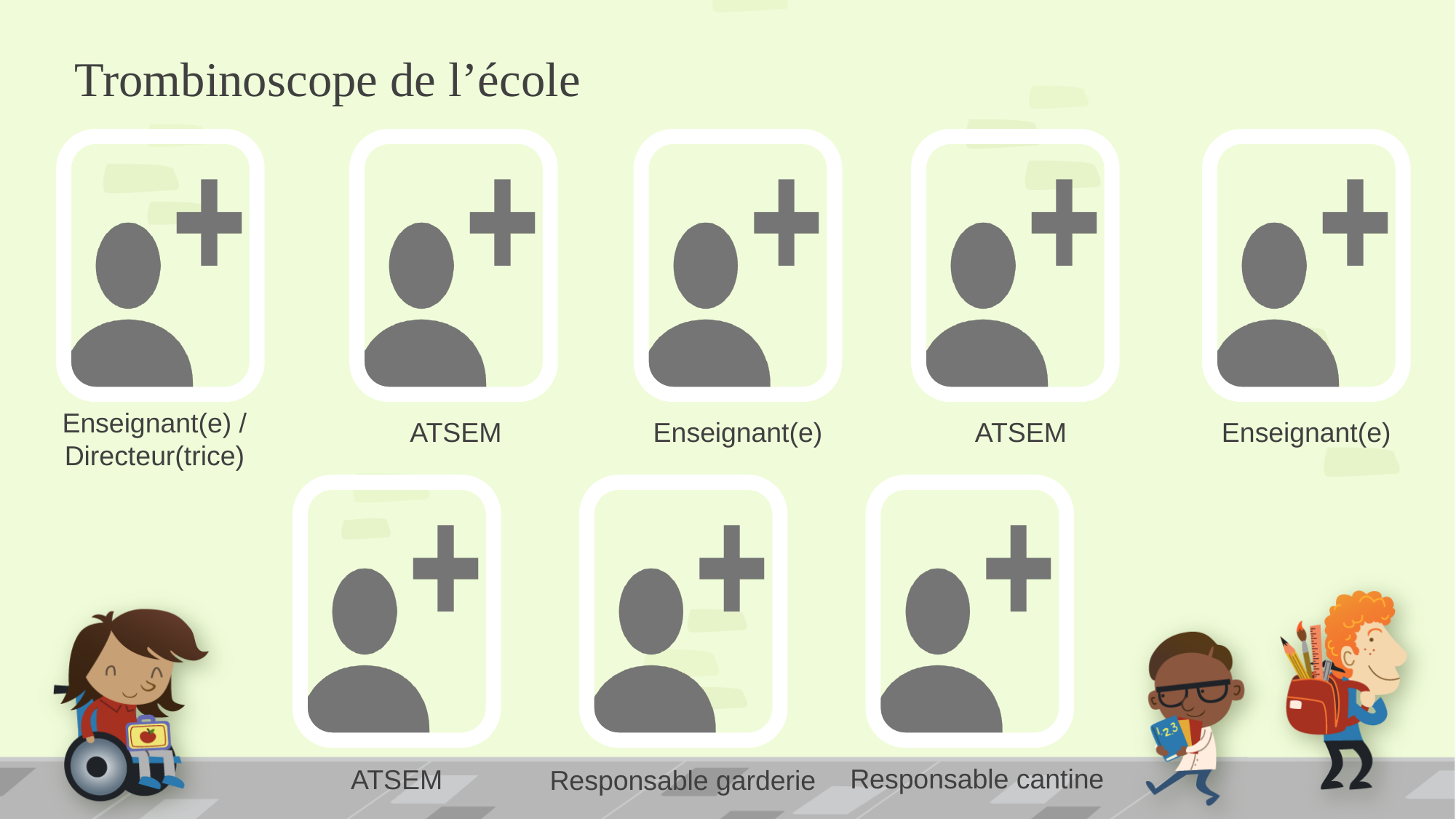

Insérer les photos et noms/prénoms
# Trombinoscope de l’école

Enseignant(e) / Directeur(trice)
ATSEM
Enseignant(e)
ATSEM
Enseignant(e)

Responsable cantine
ATSEM
Responsable garderie